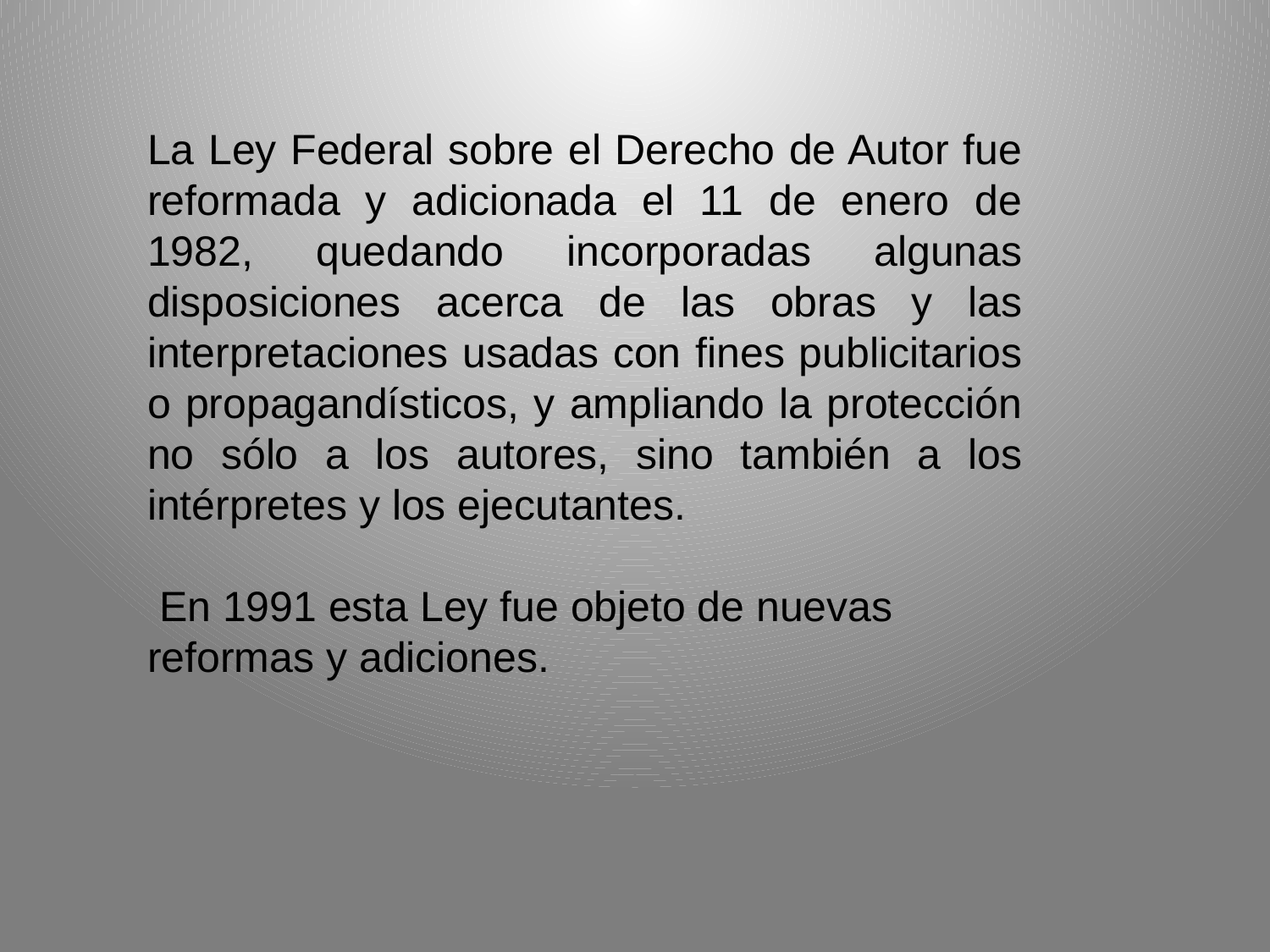

La Ley Federal sobre el Derecho de Autor fue reformada y adicionada el 11 de enero de 1982, quedando incorporadas algunas disposiciones acerca de las obras y las interpretaciones usadas con fines publicitarios o propagandísticos, y ampliando la protección no sólo a los autores, sino también a los intérpretes y los ejecutantes.

 En 1991 esta Ley fue objeto de nuevas reformas y adiciones.